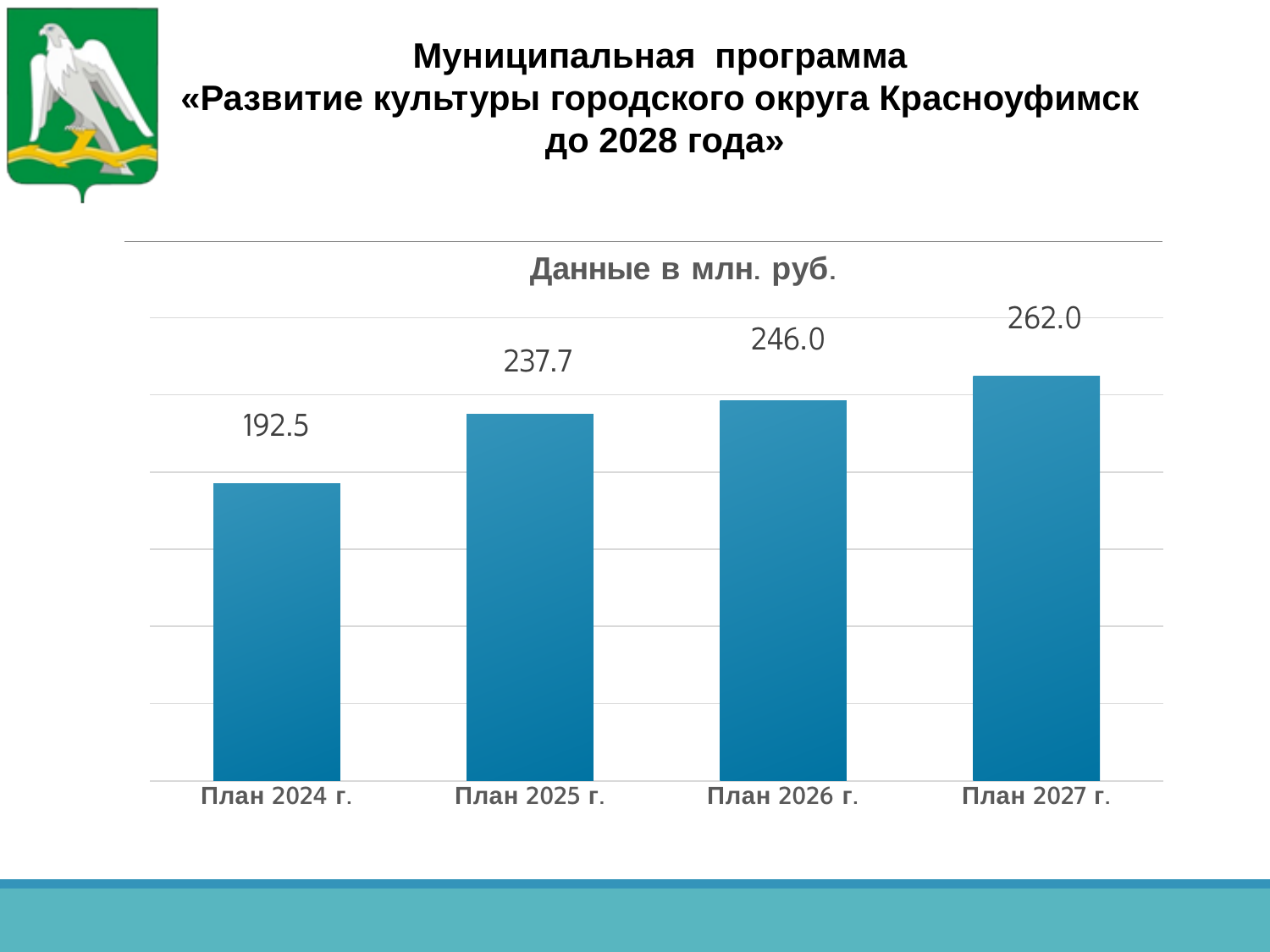

Муниципальная  программа
«Развитие культуры городского округа Красноуфимск
до 2028 года»

### Chart: Данные в млн. руб.

| Category | Ряд 1 |
|---|---|
| План 2024 г. | 192.5 |
| План 2025 г. | 237.7 |
| План 2026 г. | 246.0 |
| План 2027 г. | 262.0 |